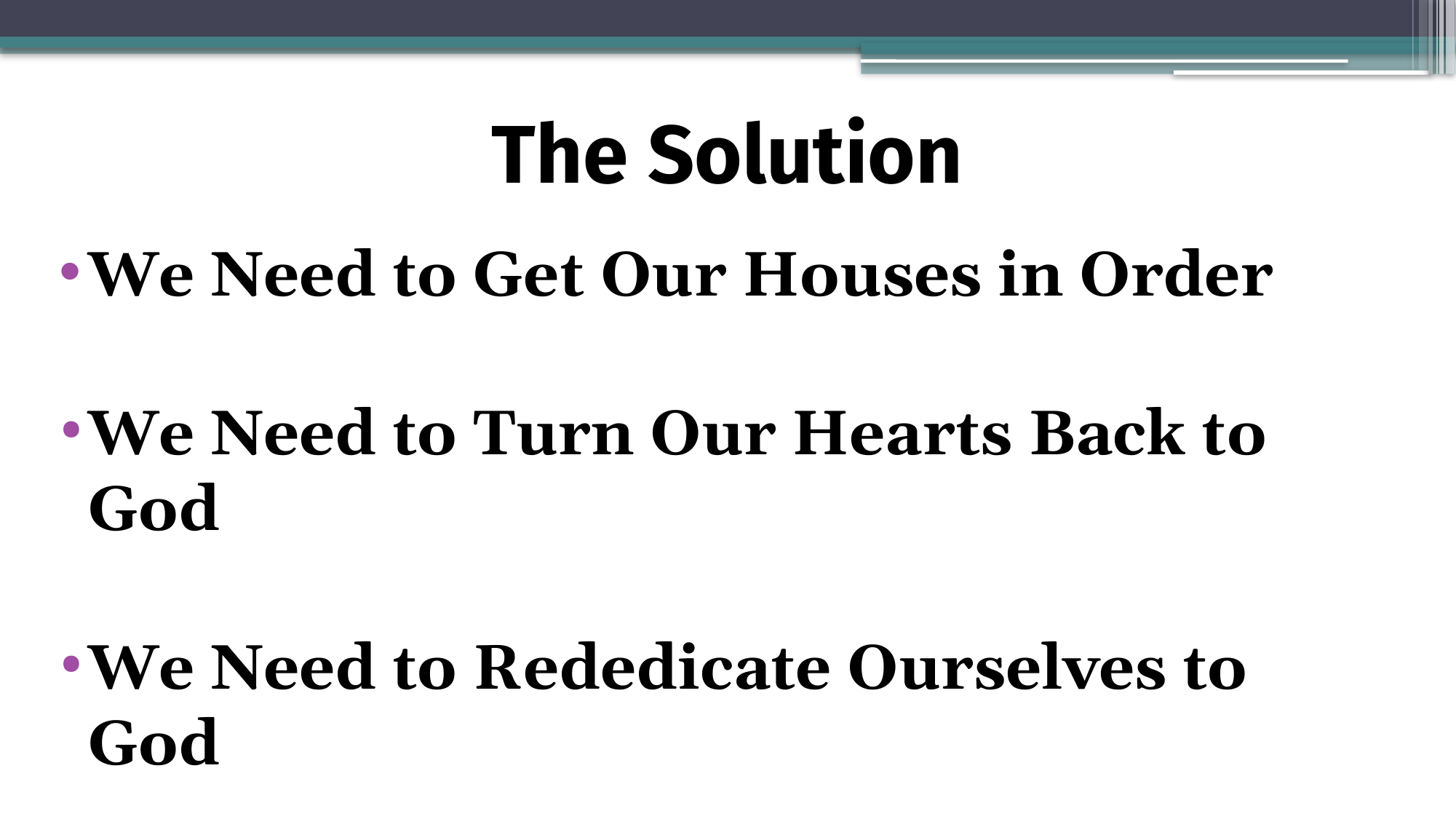

# The Solution
We Need to Get Our Houses in Order

We Need to Turn Our Hearts Back to God

We Need to Rededicate Ourselves to  God